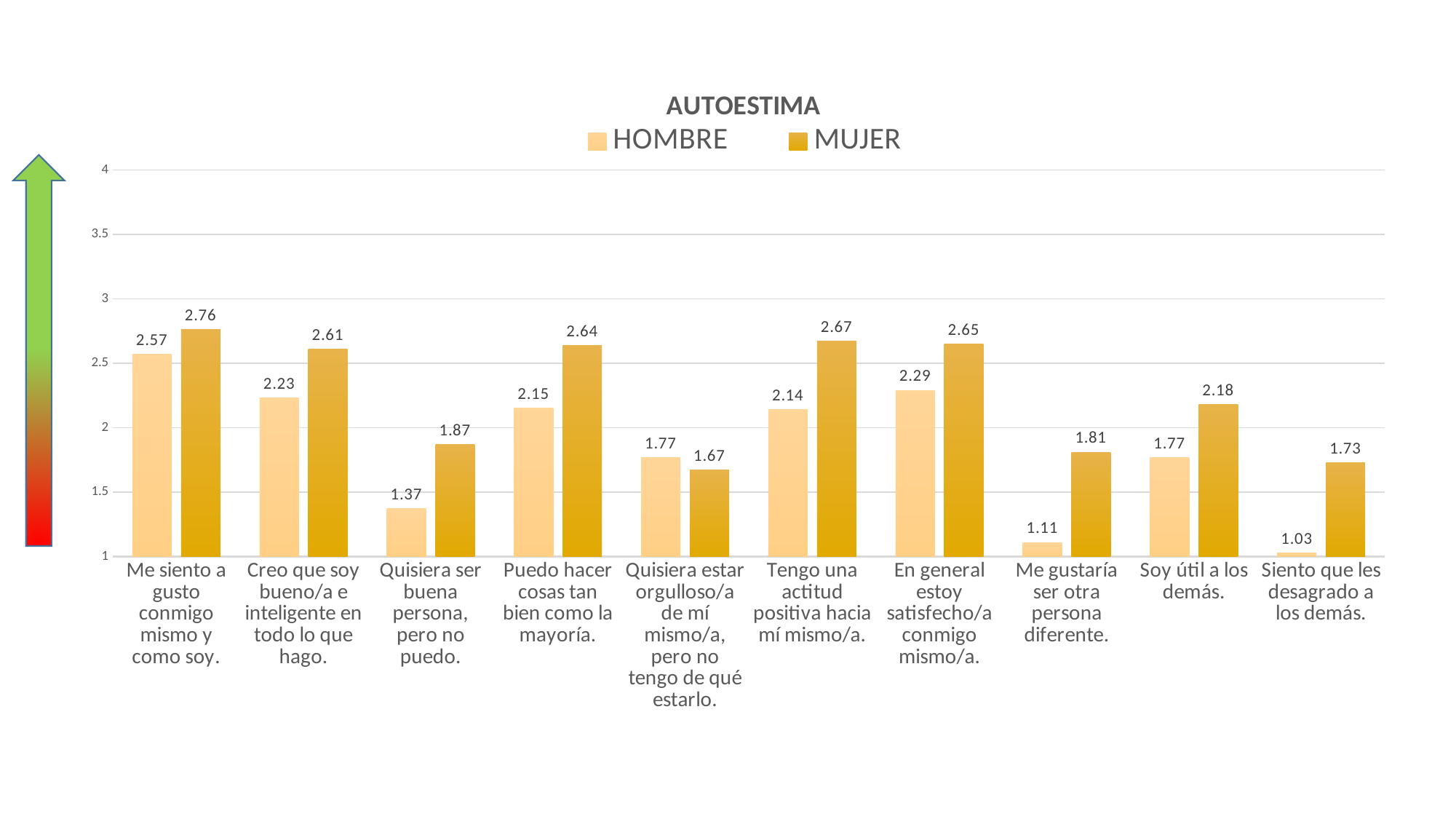

### Chart: AUTOESTIMA

| Category | HOMBRE | MUJER |
|---|---|---|
| Me siento a gusto conmigo mismo y como soy. | 2.5700000000000003 | 2.76 |
| Creo que soy bueno/a e inteligente en todo lo que hago. | 2.23 | 2.6100000000000003 |
| Quisiera ser buena persona, pero no puedo. | 1.37 | 1.87 |
| Puedo hacer cosas tan bien como la mayoría. | 2.15 | 2.6399999999999997 |
| Quisiera estar orgulloso/a de mí mismo/a, pero no tengo de qué estarlo. | 1.77 | 1.67 |
| Tengo una actitud positiva hacia mí mismo/a. | 2.1399999999999997 | 2.67 |
| En general estoy satisfecho/a conmigo mismo/a. | 2.29 | 2.65 |
| Me gustaría ser otra persona diferente. | 1.1099999999999999 | 1.81 |
| Soy útil a los demás. | 1.77 | 2.1799999999999997 |
| Siento que les desagrado a los demás. | 1.0299999999999998 | 1.73 |